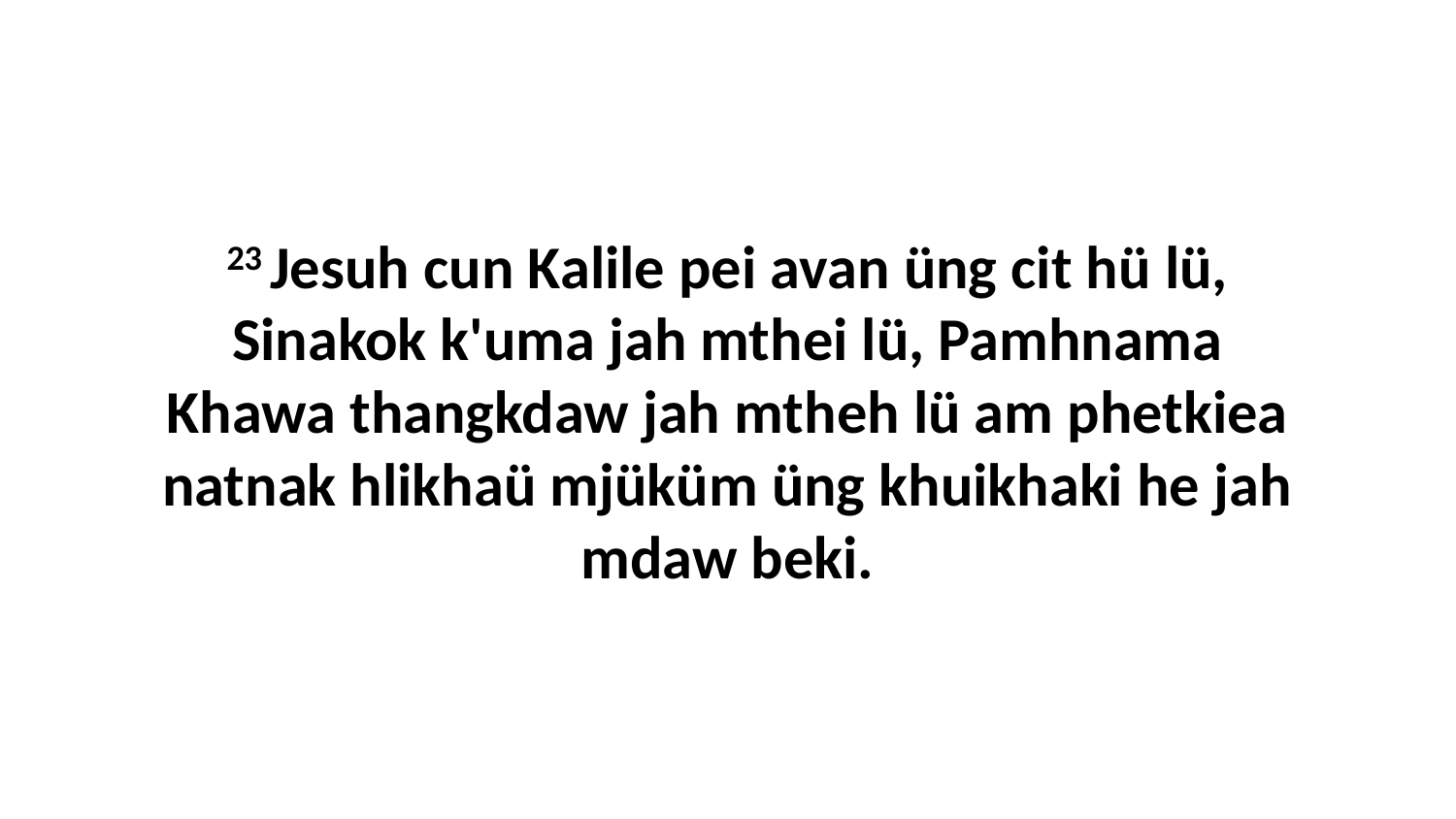

23 Jesuh cun Kalile pei avan üng cit hü lü, Sinakok k'uma jah mthei lü, Pamhnama Khawa thangkdaw jah mtheh lü am phetkiea natnak hlikhaü mjüküm üng khuikhaki he jah mdaw beki.